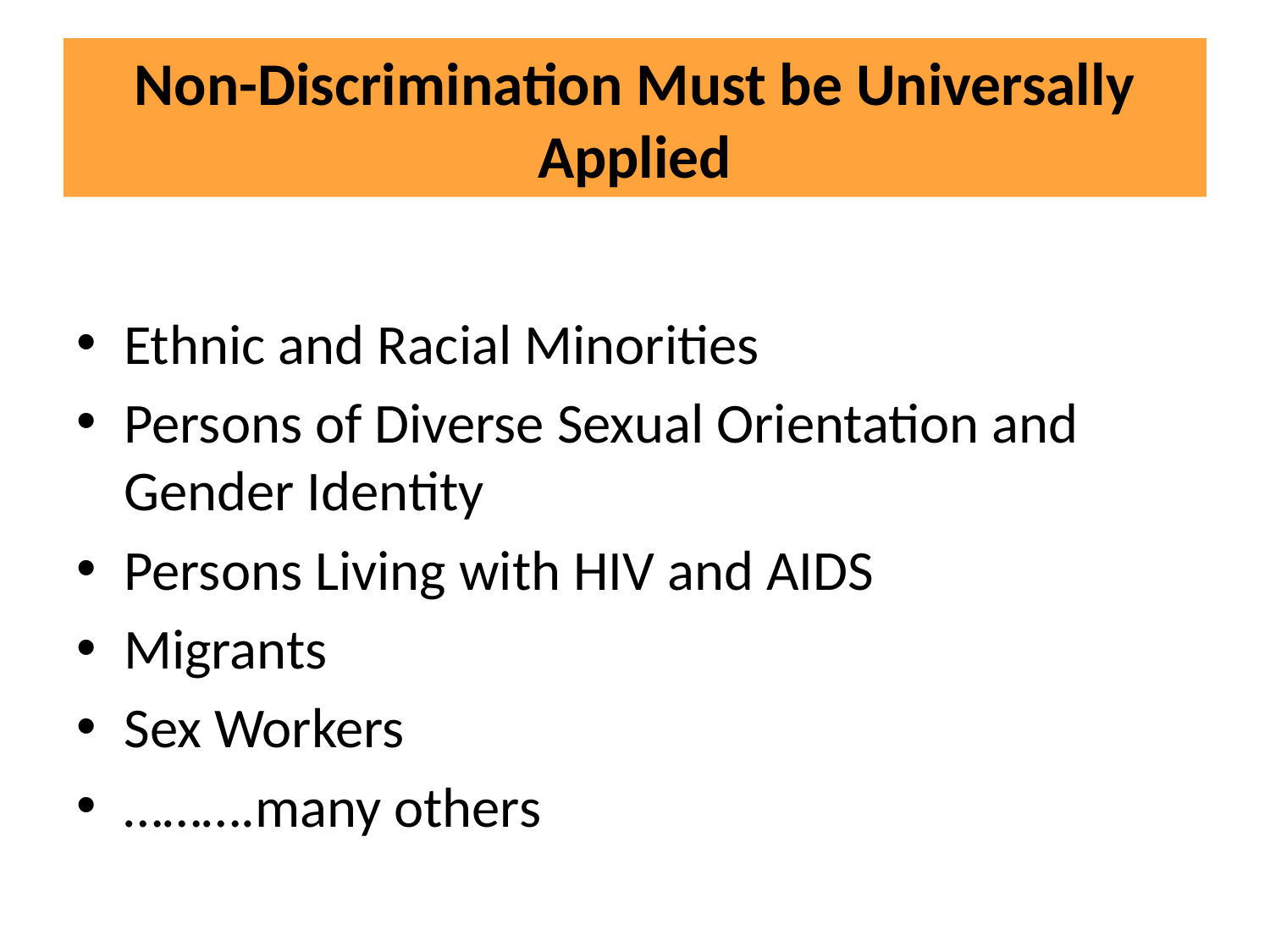

# Non-Discrimination Must be Universally Applied

Ethnic and Racial Minorities
Persons of Diverse Sexual Orientation and Gender Identity
Persons Living with HIV and AIDS
Migrants
Sex Workers
……….many others